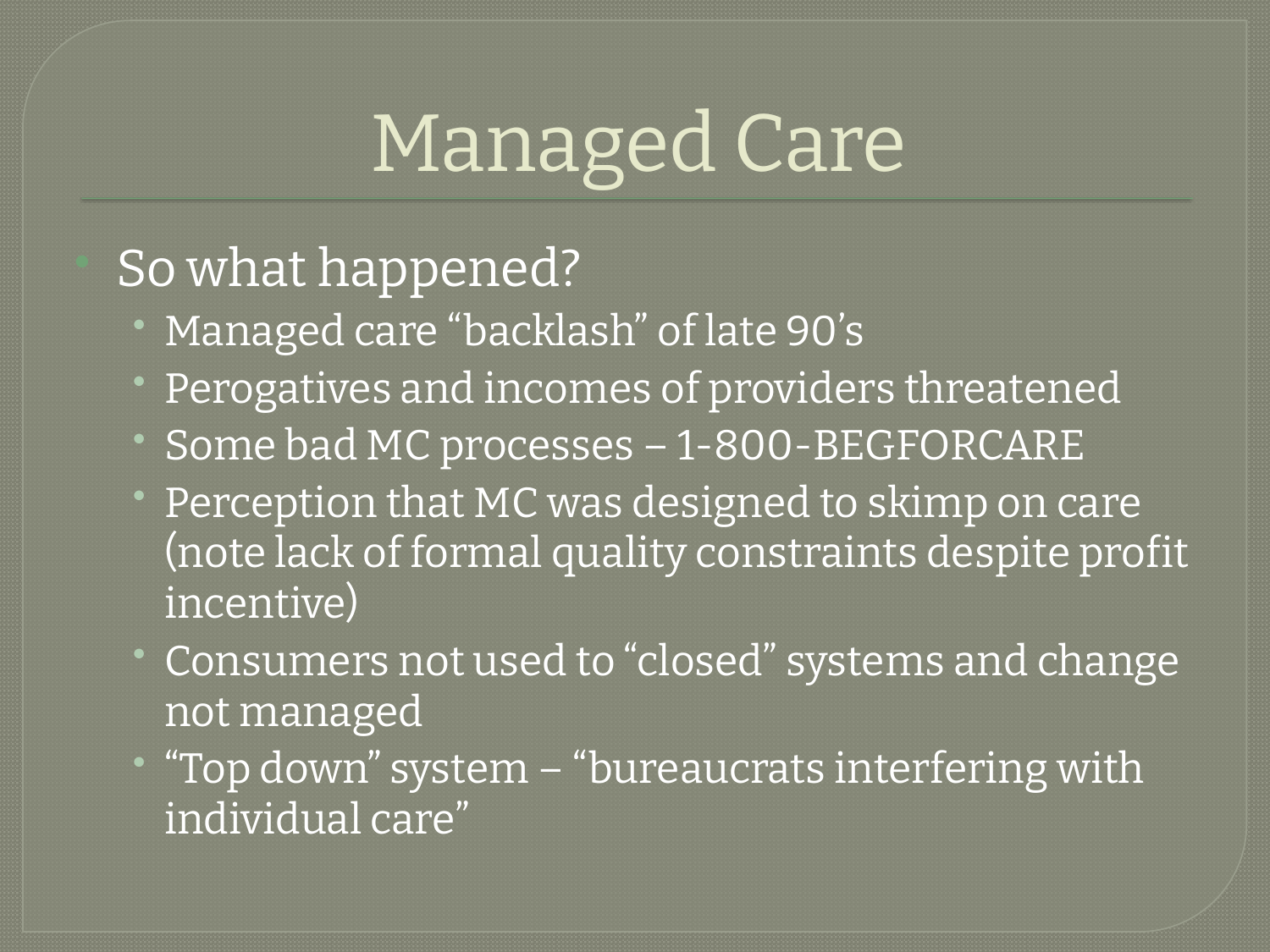

# Managed Care
So what happened?
Managed care “backlash” of late 90’s
Perogatives and incomes of providers threatened
Some bad MC processes – 1-800-BEGFORCARE
Perception that MC was designed to skimp on care (note lack of formal quality constraints despite profit incentive)
Consumers not used to “closed” systems and change not managed
“Top down” system – “bureaucrats interfering with individual care”